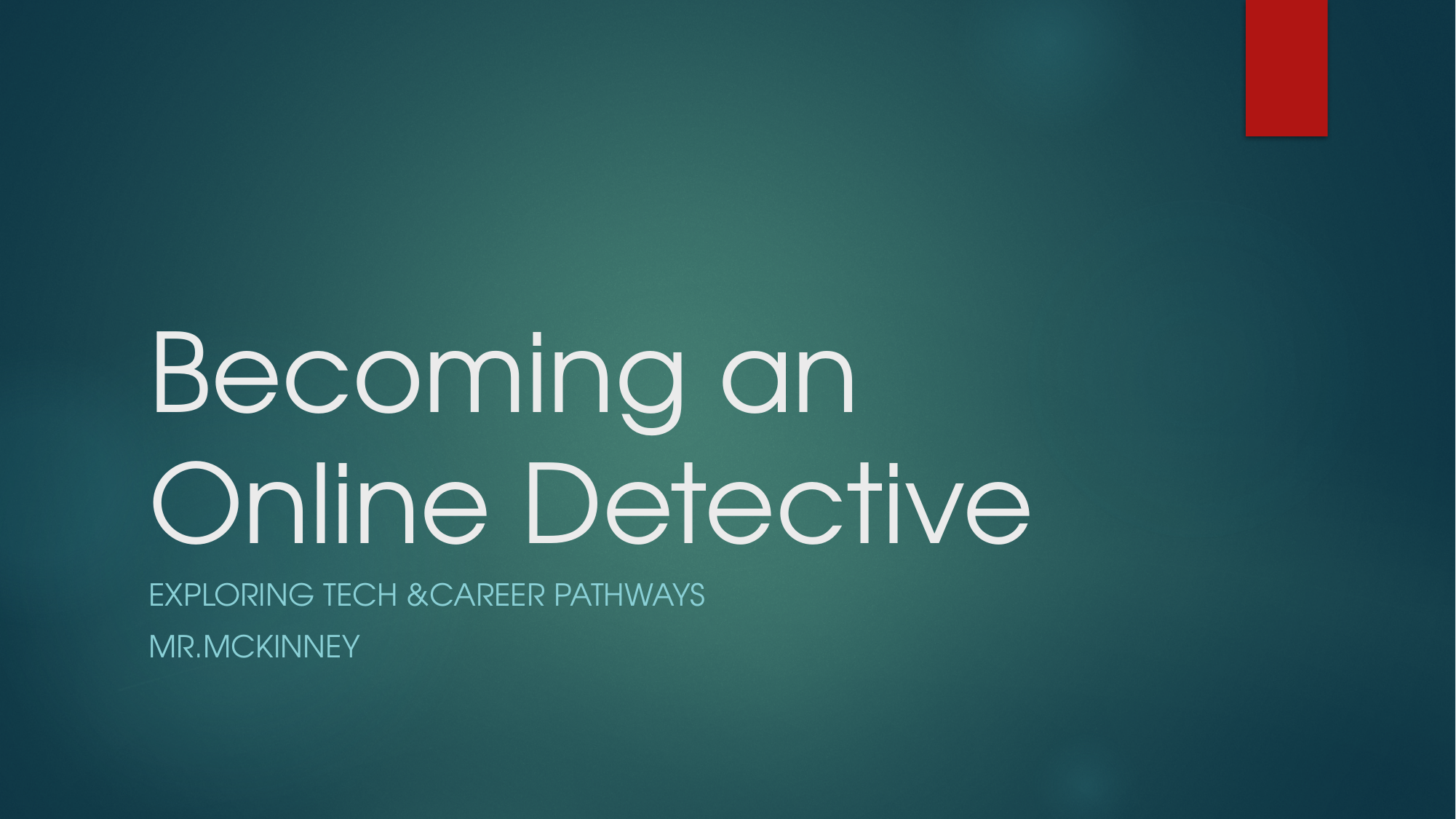

# Becoming an Online Detective
EXPLORING TECH &CAREER PATHWAYS
MR.MCKINNEY